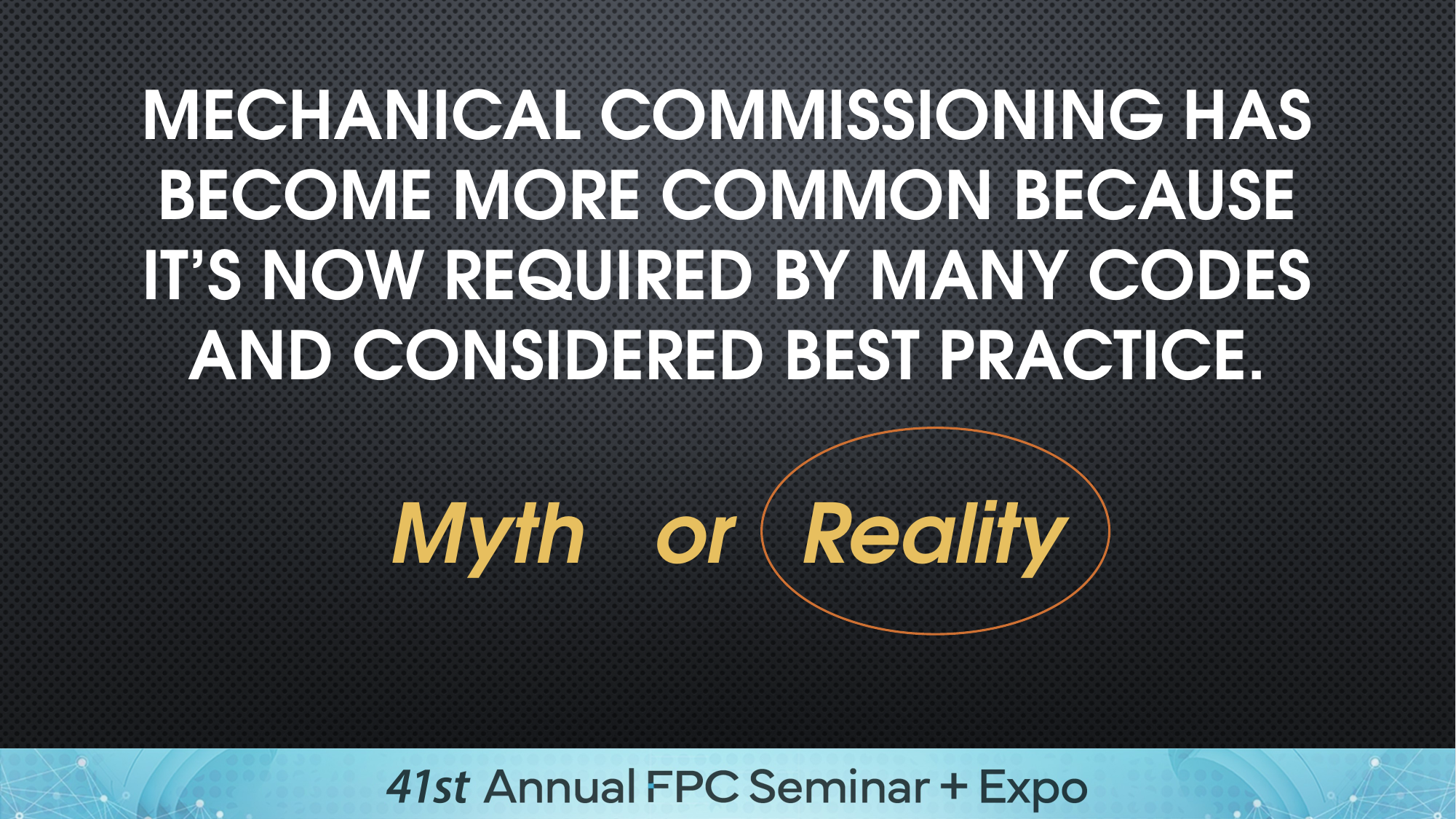

Mechanical commissioning has become more common because it’s now required by many codes and considered best practice.

Myth   or   Reality